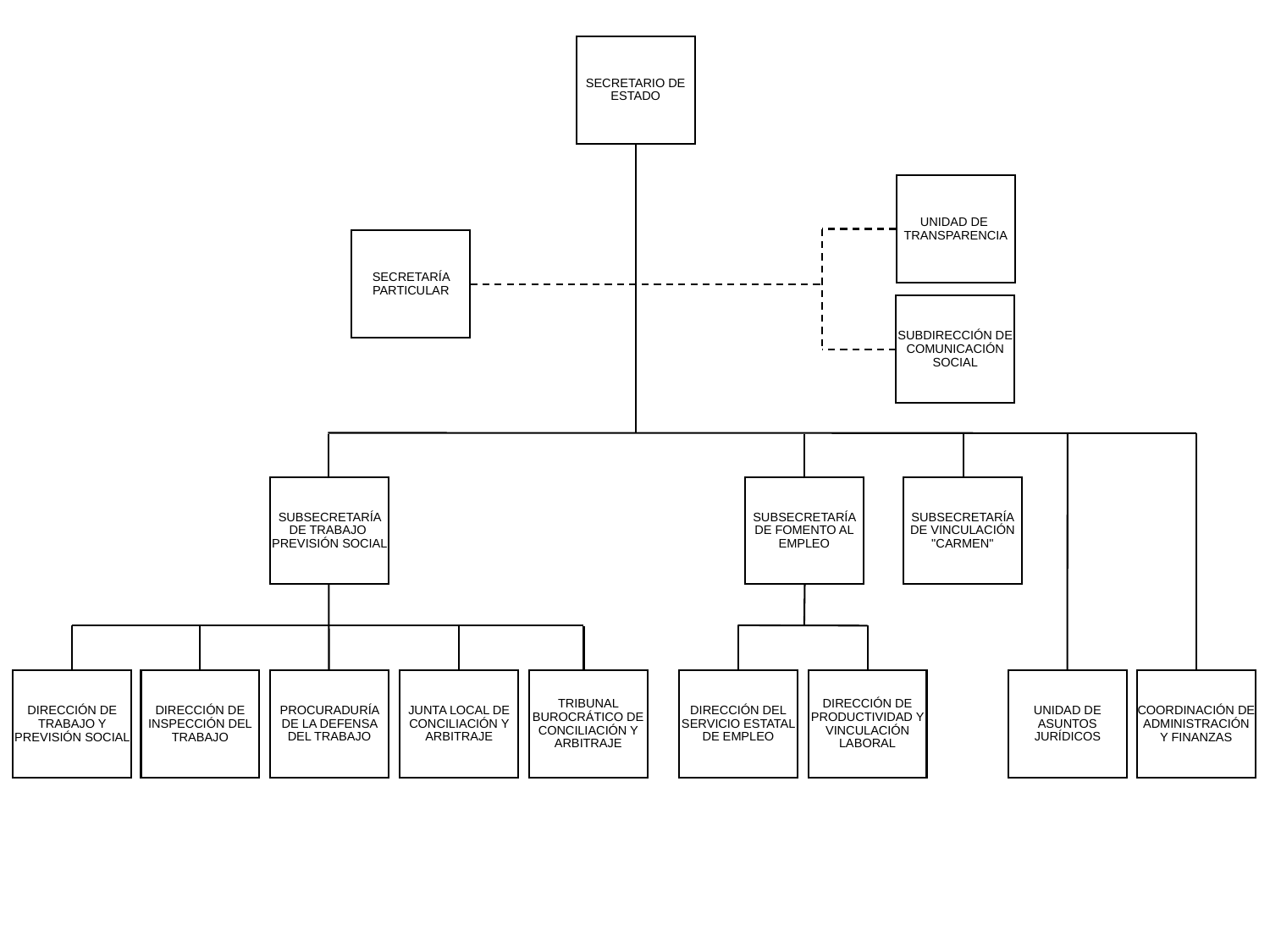

SECRETARIO DE ESTADO
UNIDAD DE  TRANSPARENCIA
SECRETARÍA PARTICULAR
SUBDIRECCIÓN DE COMUNICACIÓN SOCIAL
SUBSECRETARÍA DE TRABAJO  PREVISIÓN SOCIAL
SUBSECRETARÍA DE FOMENTO AL EMPLEO
SUBSECRETARÍA DE VINCULACIÓN "CARMEN"

PROCURADURÍA DE LA DEFENSA DEL TRABAJO
JUNTA LOCAL DE CONCILIACIÓN Y ARBITRAJE
DIRECCIÓN DEL SERVICIO ESTATAL DE EMPLEO
UNIDAD DE ASUNTOS JURÍDICOS
DIRECCIÓN DE TRABAJO Y PREVISIÓN SOCIAL
COORDINACIÓN DE ADMINISTRACIÓN Y FINANZAS
DIRECCIÓN DE INSPECCIÓN DEL TRABAJO
TRIBUNAL BUROCRÁTICO DE CONCILIACIÓN Y ARBITRAJE
DIRECCIÓN DE PRODUCTIVIDAD Y VINCULACIÓN LABORAL